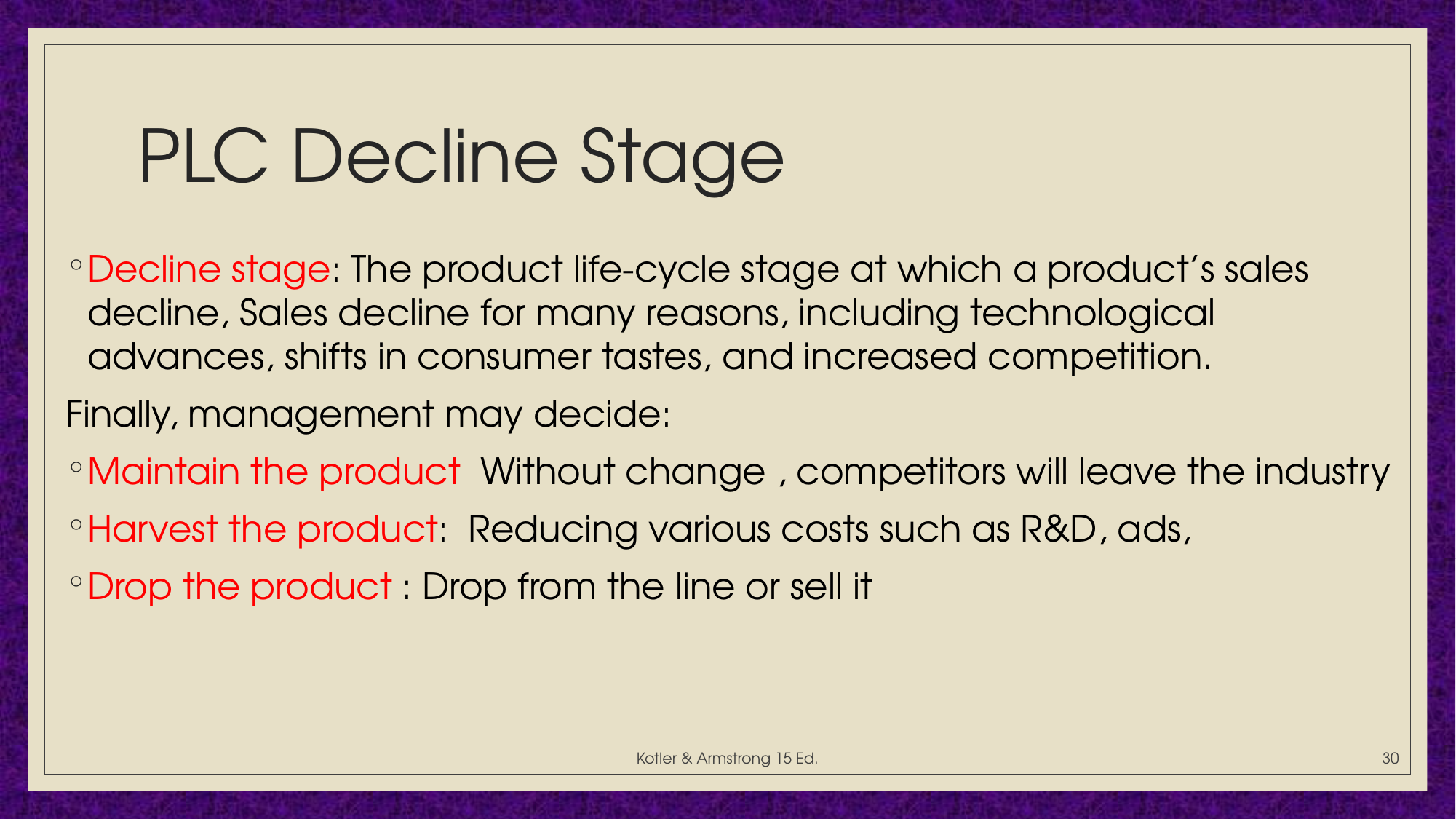

# PLC Decline Stage
Decline stage: The product life-cycle stage at which a product’s sales decline, Sales decline for many reasons, including technological advances, shifts in consumer tastes, and increased competition.
Finally, management may decide:
Maintain the product  Without change , competitors will leave the industry
Harvest the product:  Reducing various costs such as R&D, ads,
Drop the product : Drop from the line or sell it

Kotler & Armstrong 15 Ed.
30